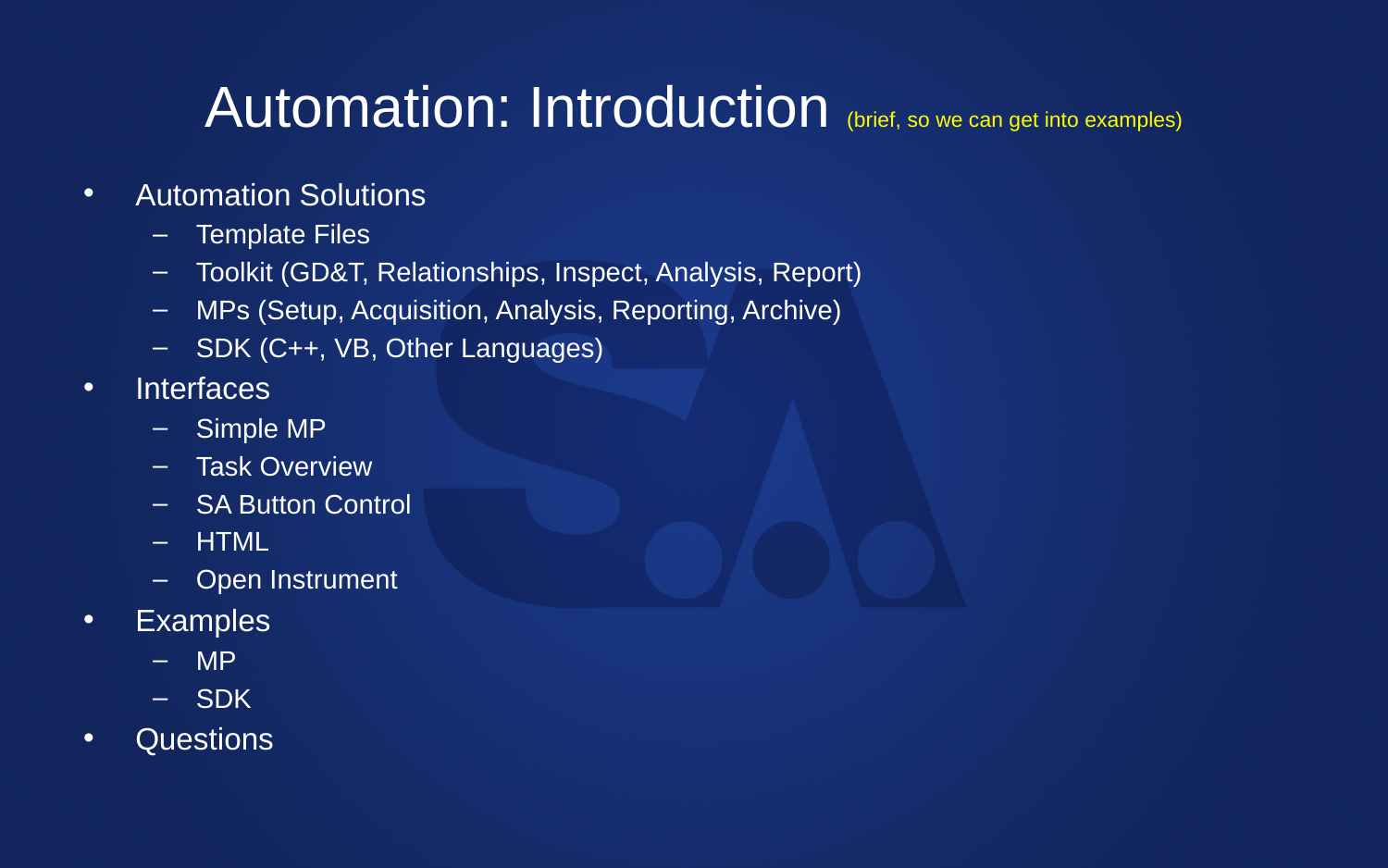

# Automation: Introduction (brief, so we can get into examples)
Automation Solutions
Template Files
Toolkit (GD&T, Relationships, Inspect, Analysis, Report)
MPs (Setup, Acquisition, Analysis, Reporting, Archive)
SDK (C++, VB, Other Languages)
Interfaces
Simple MP
Task Overview
SA Button Control
HTML
Open Instrument
Examples
MP
SDK
Questions